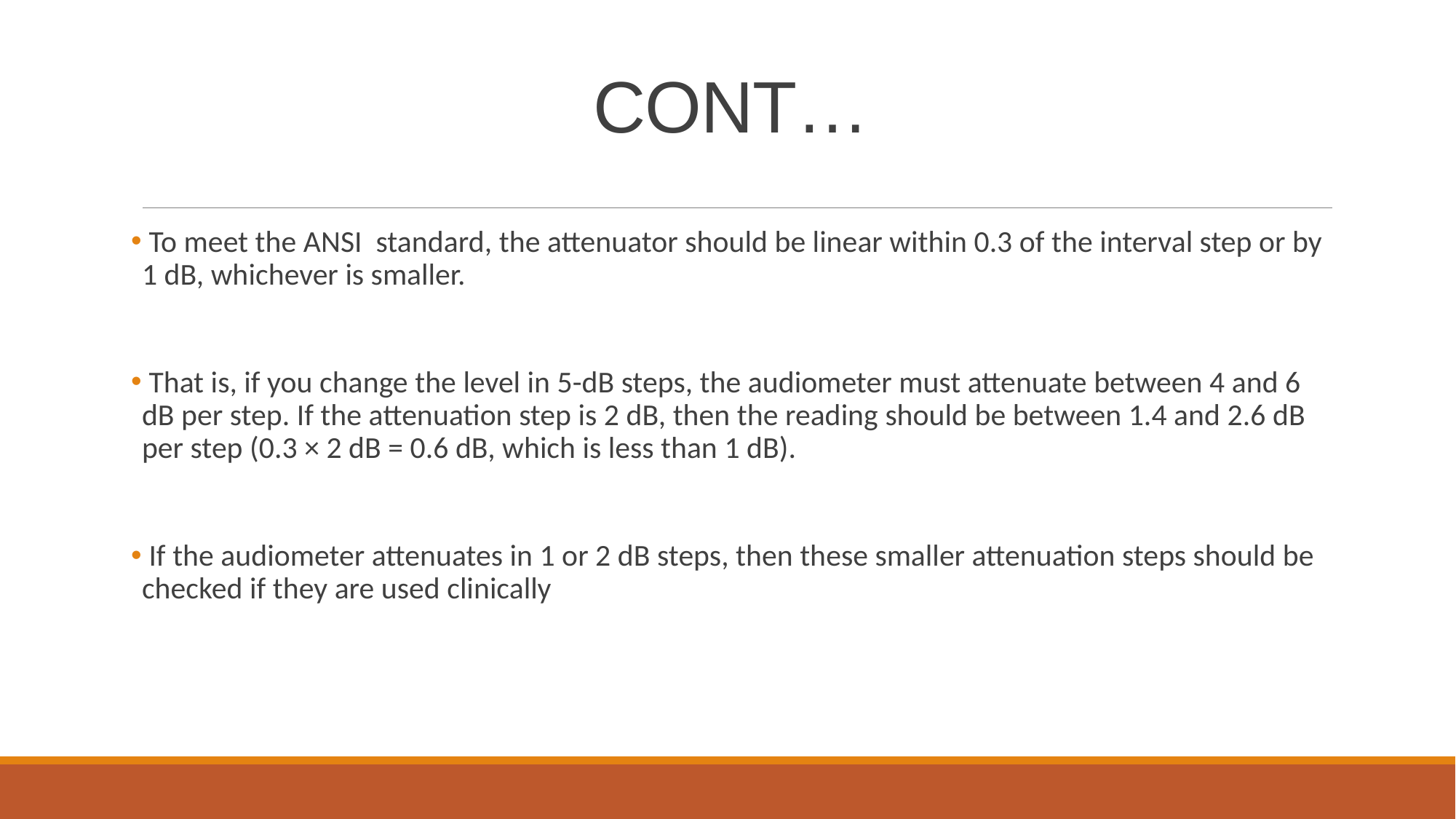

# CONT…
 To meet the ANSI  standard, the attenuator should be linear within 0.3 of the interval step or by 1 dB, whichever is smaller.

 That is, if you change the level in 5-dB steps, the audiometer must attenuate between 4 and 6 dB per step. If the attenuation step is 2 dB, then the reading should be between 1.4 and 2.6 dB per step (0.3 × 2 dB = 0.6 dB, which is less than 1 dB).

 If the audiometer attenuates in 1 or 2 dB steps, then these smaller attenuation steps should be checked if they are used clinically